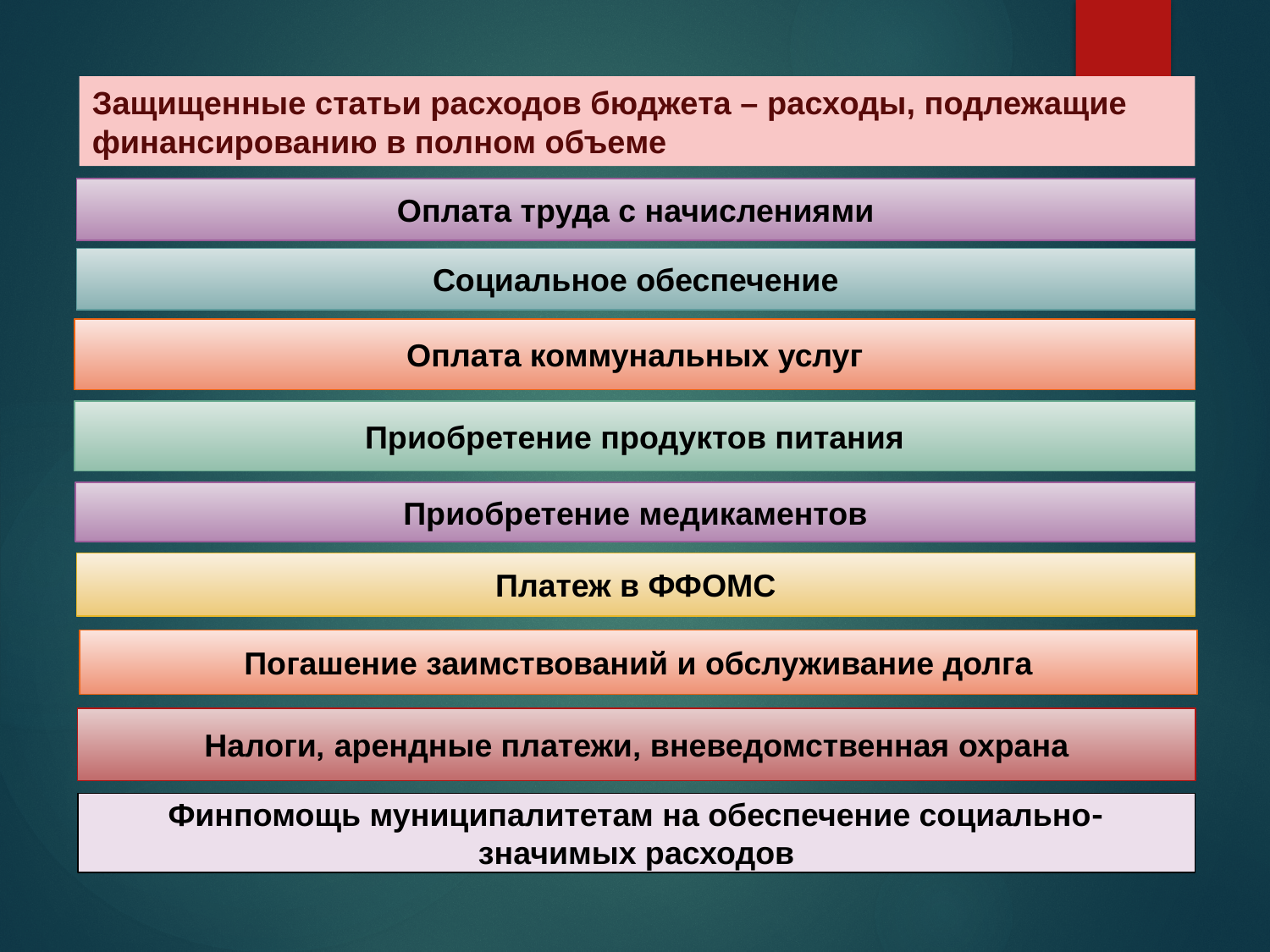

# Защищенные статьи расходов бюджета – расходы, подлежащие финансированию в полном объеме
Оплата труда с начислениями
Социальное обеспечение

Оплата коммунальных услуг
Приобретение продуктов питания
Приобретение медикаментов
Платеж в ФФОМС
Погашение заимствований и обслуживание долга
Налоги, арендные платежи, вневедомственная охрана
Финпомощь муниципалитетам на обеспечение социально-значимых расходов